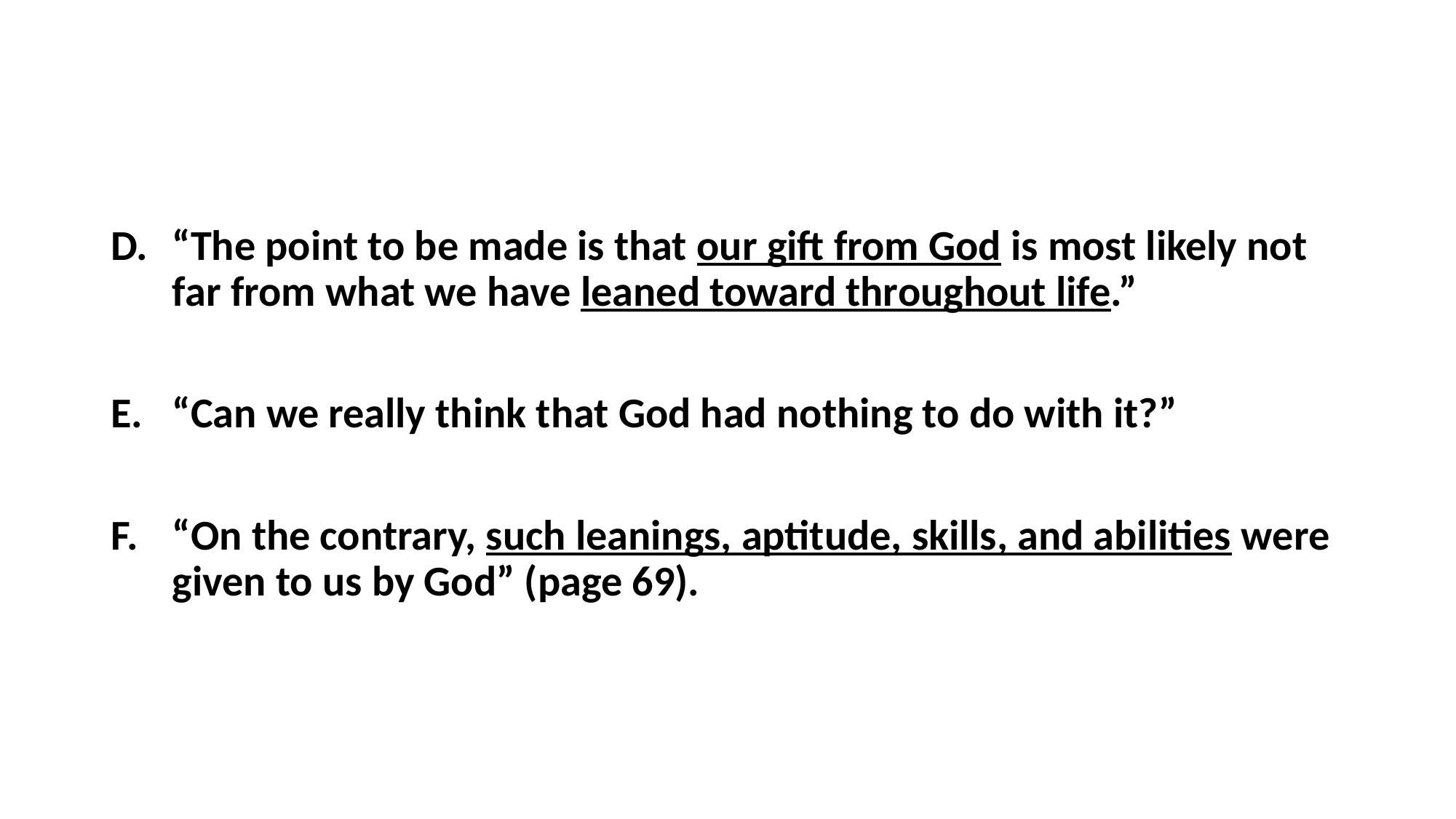

#
“The point to be made is that our gift from God is most likely not far from what we have leaned toward throughout life.”

“Can we really think that God had nothing to do with it?”

“On the contrary, such leanings, aptitude, skills, and abilities were given to us by God” (page 69).